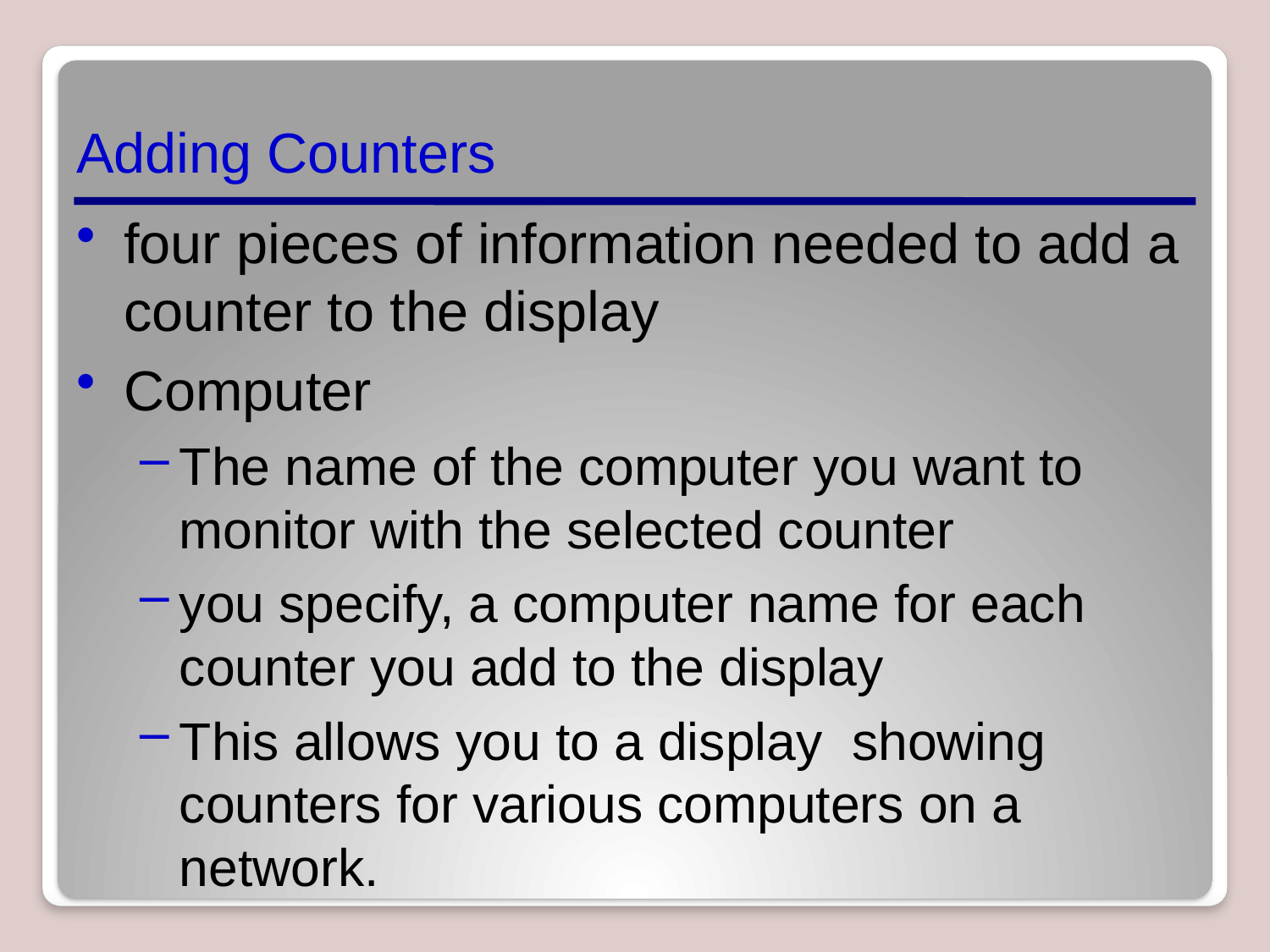

# Adding Counters
four pieces of information needed to add a counter to the display
Computer
The name of the computer you want to monitor with the selected counter
you specify, a computer name for each counter you add to the display
This allows you to a display  showing counters for various computers on a network.